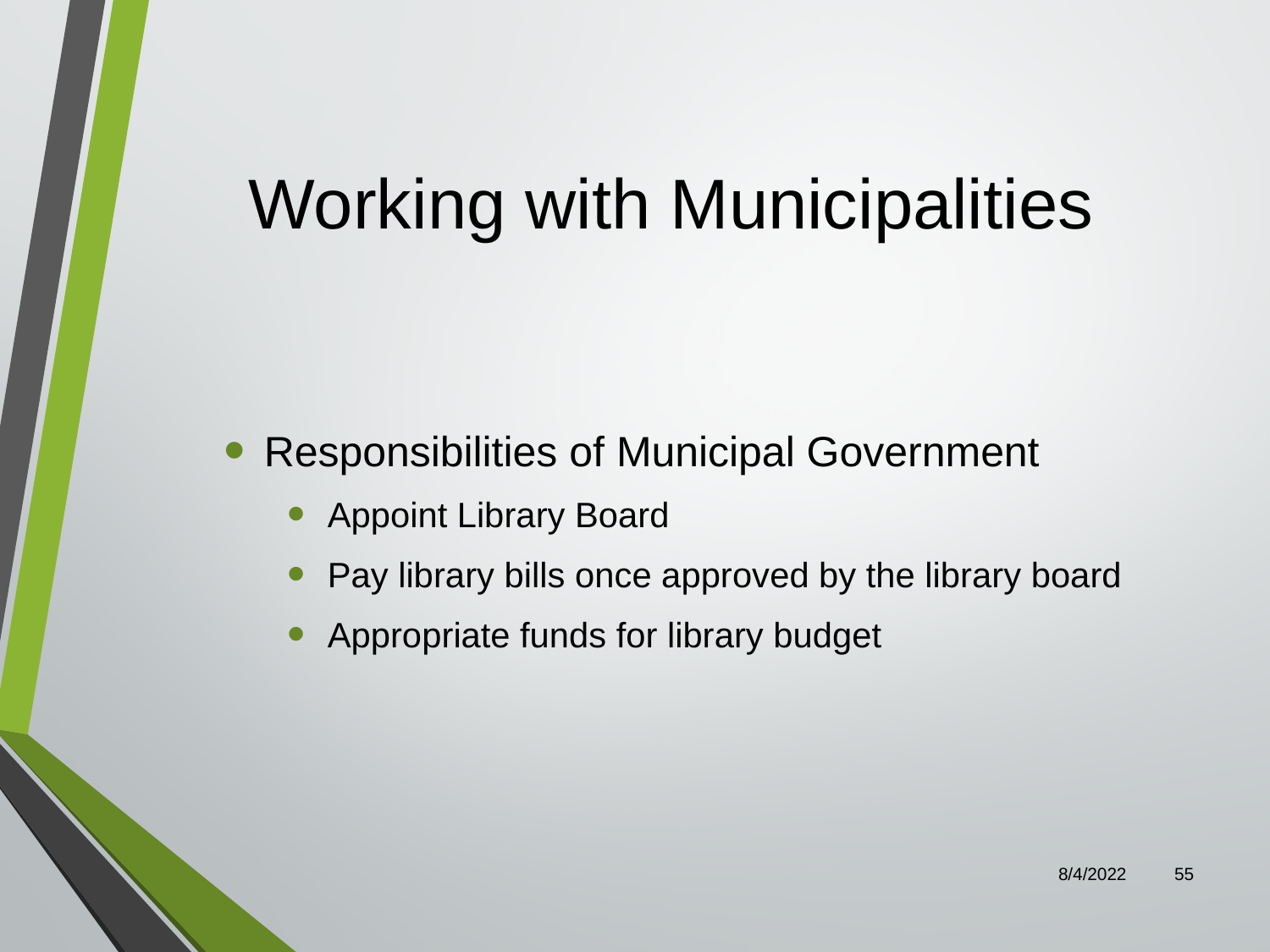

# Working with Municipalities
Responsibilities of Municipal Government
Appoint Library Board
Pay library bills once approved by the library board
Appropriate funds for library budget
8/4/2022
55